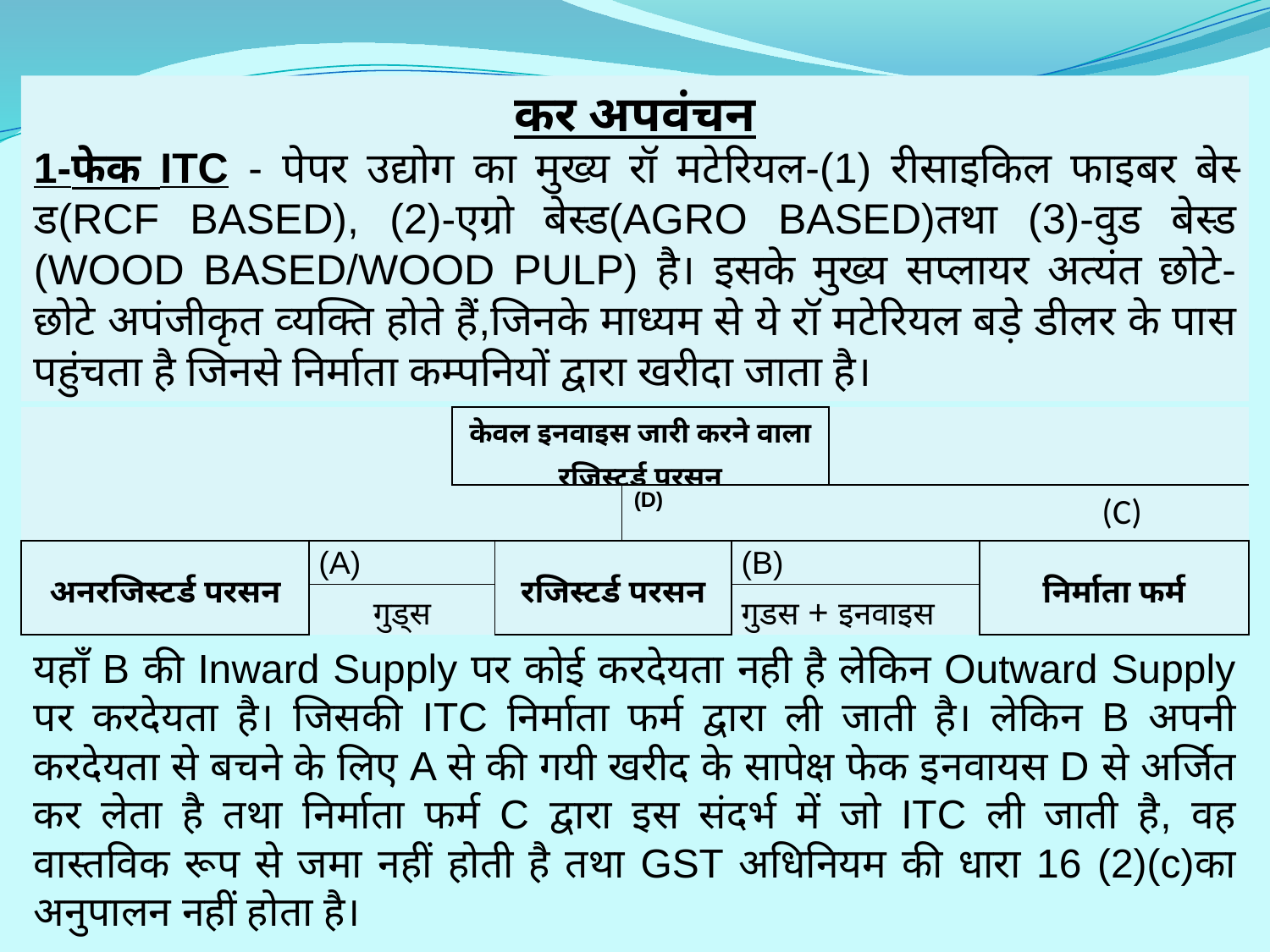

कर अपवंचन
1-फेक ITC - पेपर उद्योग का मुख्य रॉ मटेरियल-(1) रीसाइकिल फाइबर बेस्‍ड(RCF BASED), (2)-एग्रो बेस्‍ड(AGRO BASED)तथा (3)-वुड बेस्‍ड (WOOD BASED/WOOD PULP) है। इसके मुख्य सप्लायर अत्यंत छोटे-छोटे अपंजीकृत व्‍यक्ति होते हैं,जिनके माध्यम से ये रॉ मटेरियल बड़े डीलर के पास पहुंचता है जिनसे निर्माता कम्पनियों द्वारा खरीदा जाता है।
|  |  | केवल इनवाइस जारी करने वाला रजिस्टर्ड परसन |  |  |  |  |  |  |
| --- | --- | --- | --- | --- | --- | --- | --- | --- |
|  |  |  |  | (D) | (C) |  |  |  |
| अनरजिस्टर्ड परसन | (A) |  | रजिस्टर्ड परसन |  |  | (B) |  | निर्माता फर्म |
|  | गुड्स |  |  |  |  | गुडस + इनवाइस |  |  |
यहाँ B की Inward Supply पर कोई करदेयता नही है लेकिन Outward Supply पर करदेयता है। जिसकी ITC निर्माता फर्म द्वारा ली जाती है। लेकिन B अपनी करदेयता से बचने के लिए A से की गयी खरीद के सापेक्ष फेक इनवायस D से अर्जित कर लेता है तथा निर्माता फर्म C द्वारा इस संदर्भ में जो ITC ली जाती है, वह वास्तविक रूप से जमा नहीं होती है तथा GST अधिनियम की धारा 16 (2)(c)का अनुपालन नहीं होता है।